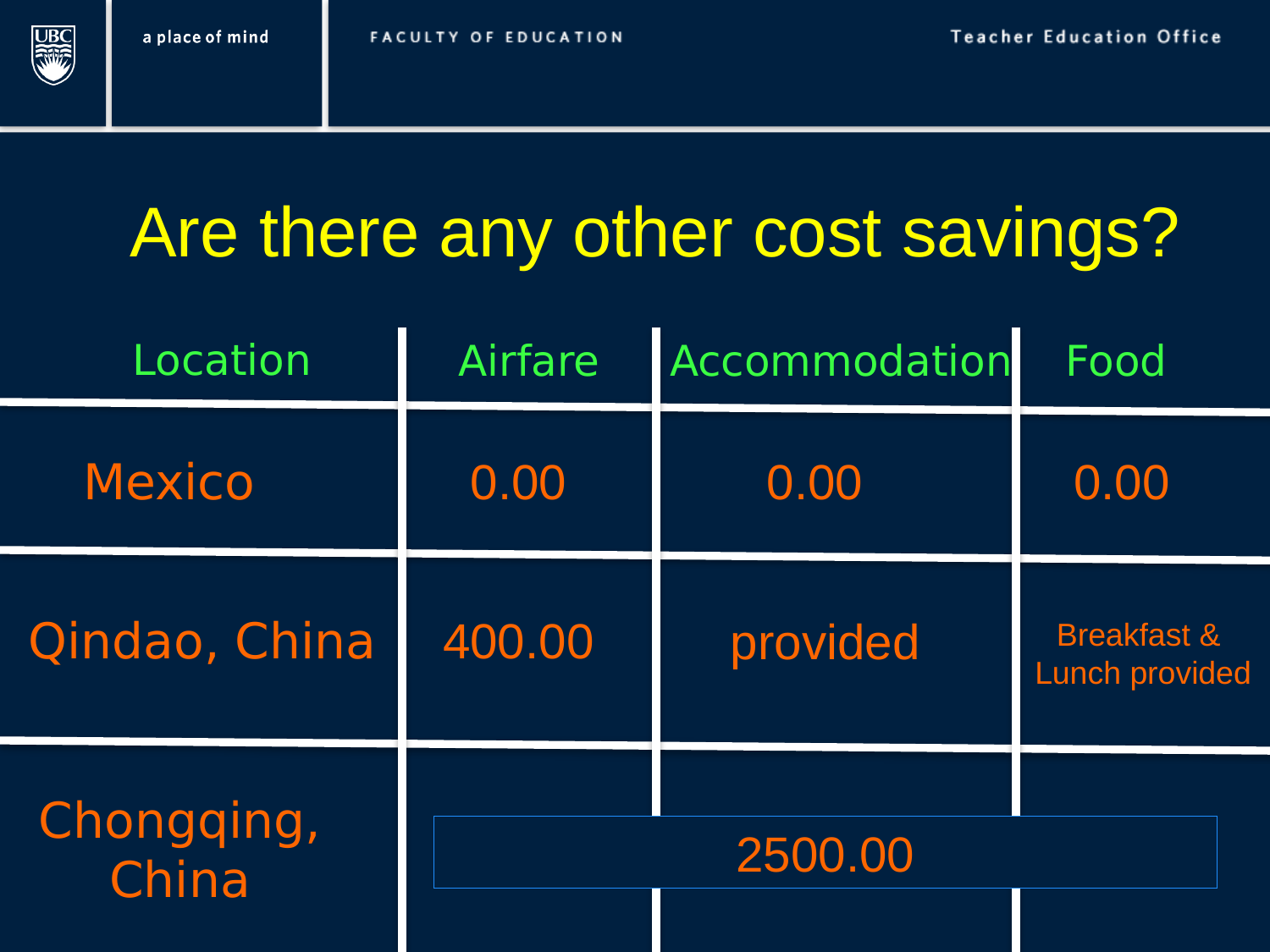

Are there any other cost savings?
Location
Airfare
Accommodation
Food
Mexico
0.00
0.00
0.00
Qindao, China
400.00
provided
Breakfast &
Lunch provided
Chongqing, China
2500.00